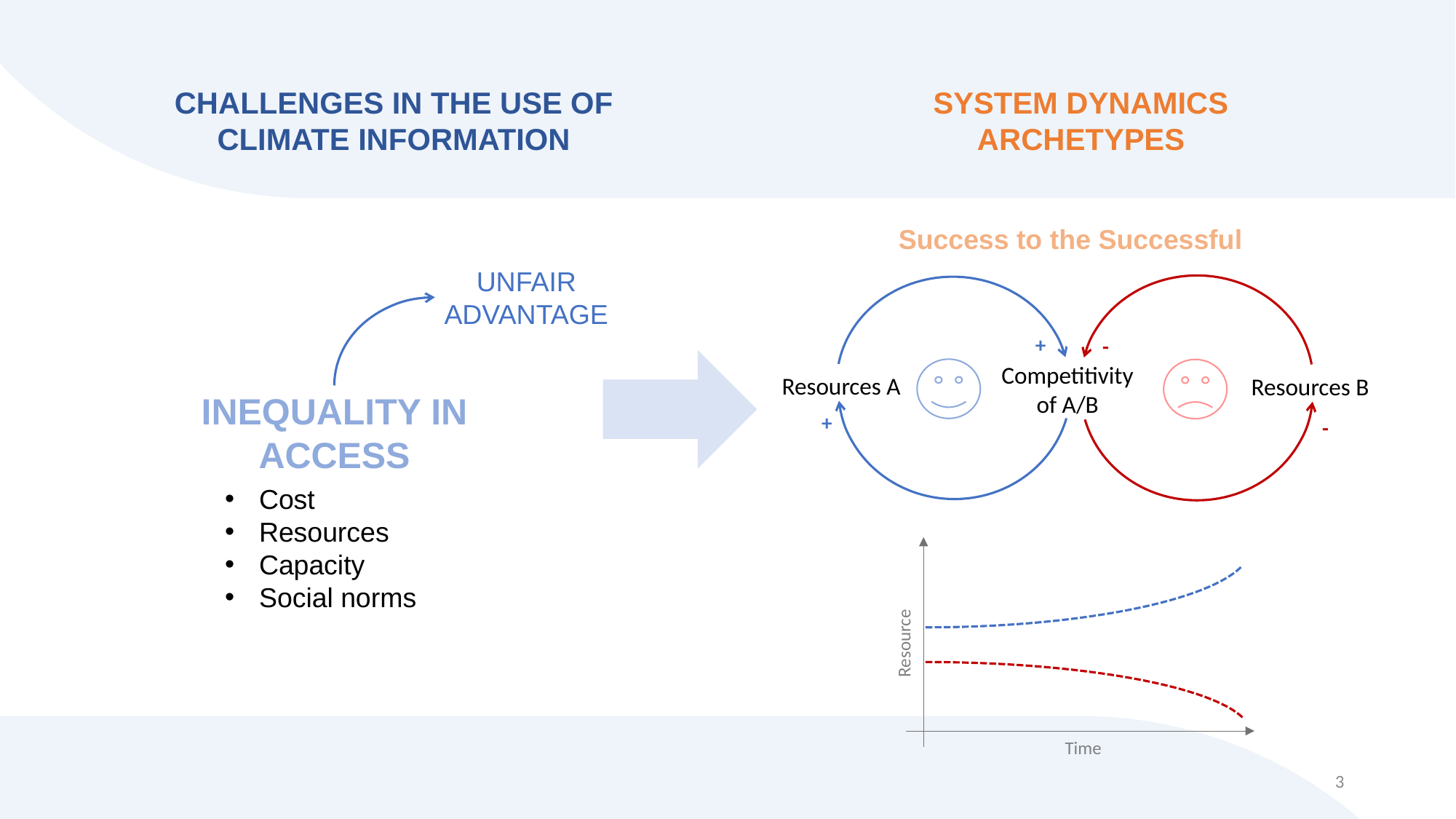

CHALLENGES IN THE USE OF CLIMATE INFORMATION
SYSTEM DYNAMICS
ARCHETYPES
Success to the Successful
UNFAIR ADVANTAGE

+
-

Competitivity of A/B

Resources A
Resources B
INEQUALITY IN ACCESS
+
-

Cost
Resources
Capacity
Social norms

Resource

Time

3